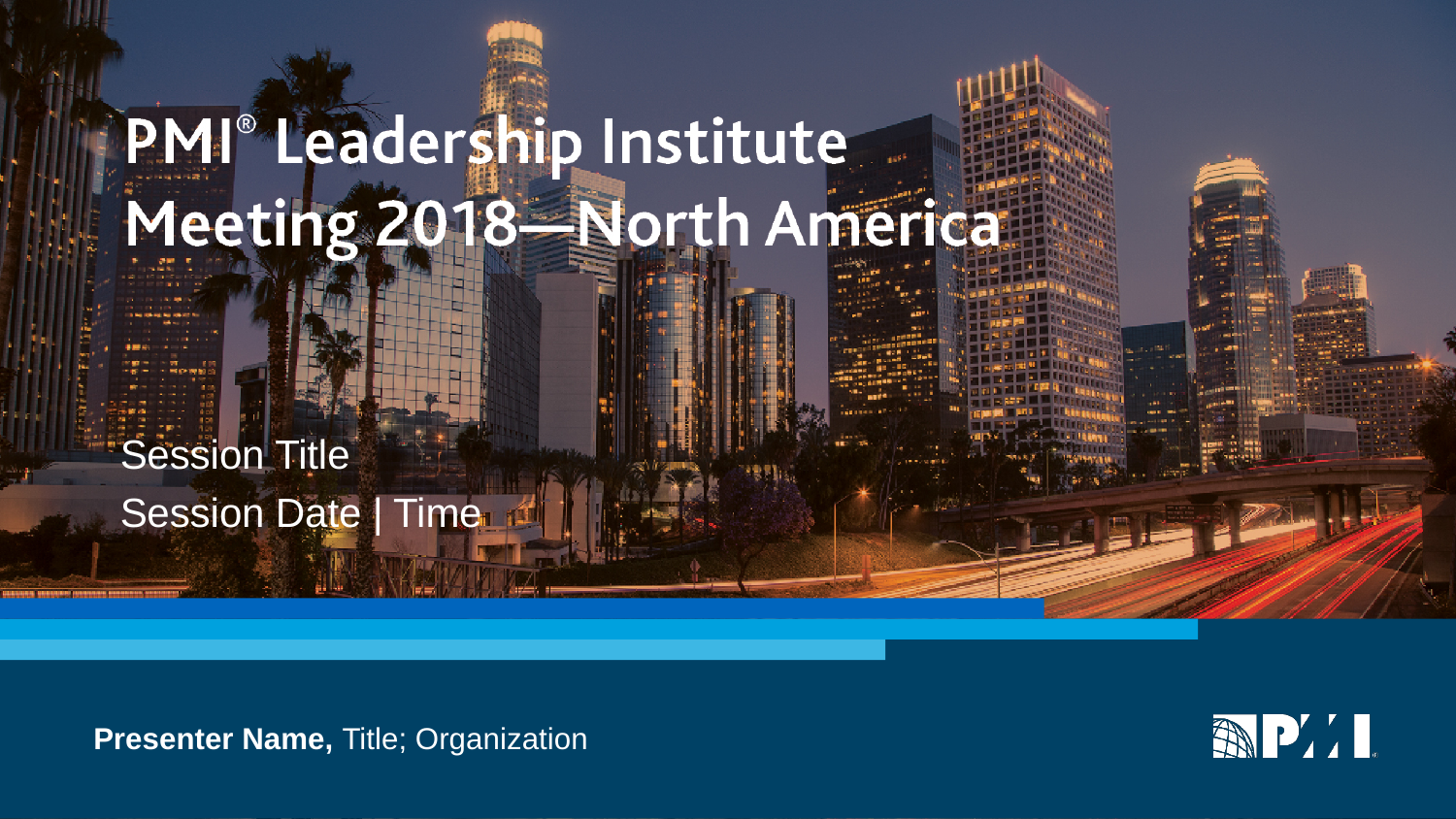

Session Title
Session Date | Time
Presenter Name, Title; Organization